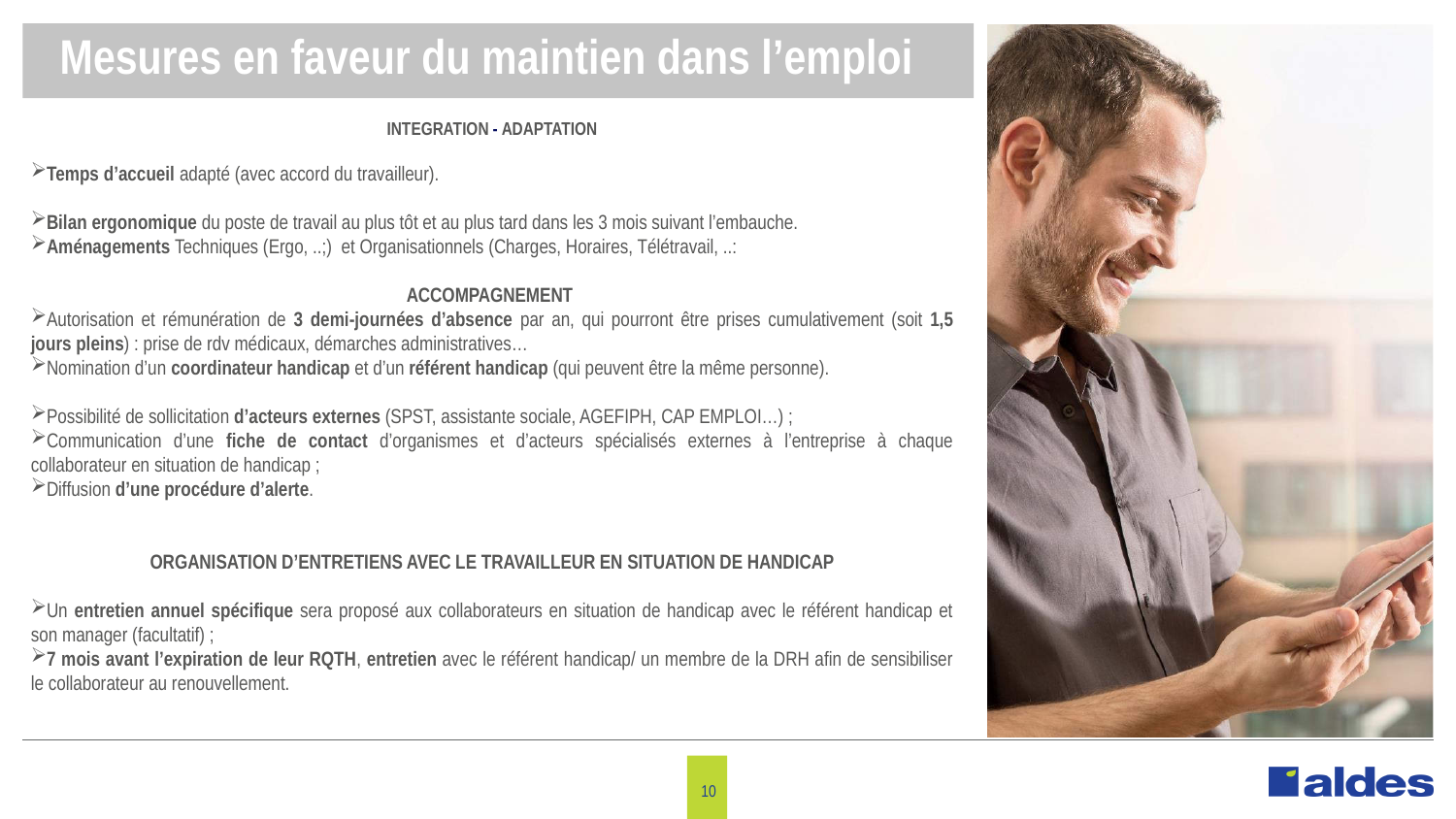

Mesures en faveur du maintien dans l’emploi
INTEGRATION - ADAPTATION

Temps d’accueil adapté (avec accord du travailleur).

Bilan ergonomique du poste de travail au plus tôt et au plus tard dans les 3 mois suivant l’embauche.
Aménagements Techniques (Ergo, ..;)  et Organisationnels (Charges, Horaires, Télétravail, ..:

ACCOMPAGNEMENT
Autorisation et rémunération de 3 demi-journées d’absence par an, qui pourront être prises cumulativement (soit 1,5 jours pleins) : prise de rdv médicaux, démarches administratives…
Nomination d’un coordinateur handicap et d’un référent handicap (qui peuvent être la même personne).

Possibilité de sollicitation d’acteurs externes (SPST, assistante sociale, AGEFIPH, CAP EMPLOI…) ;
Communication d’une fiche de contact d’organismes et d’acteurs spécialisés externes à l’entreprise à chaque collaborateur en situation de handicap ;
Diffusion d’une procédure d’alerte.

ORGANISATION D’ENTRETIENS AVEC LE TRAVAILLEUR EN SITUATION DE HANDICAP

Un entretien annuel spécifique sera proposé aux collaborateurs en situation de handicap avec le référent handicap et son manager (facultatif) ;
7 mois avant l’expiration de leur RQTH, entretien avec le référent handicap/ un membre de la DRH afin de sensibiliser le collaborateur au renouvellement.